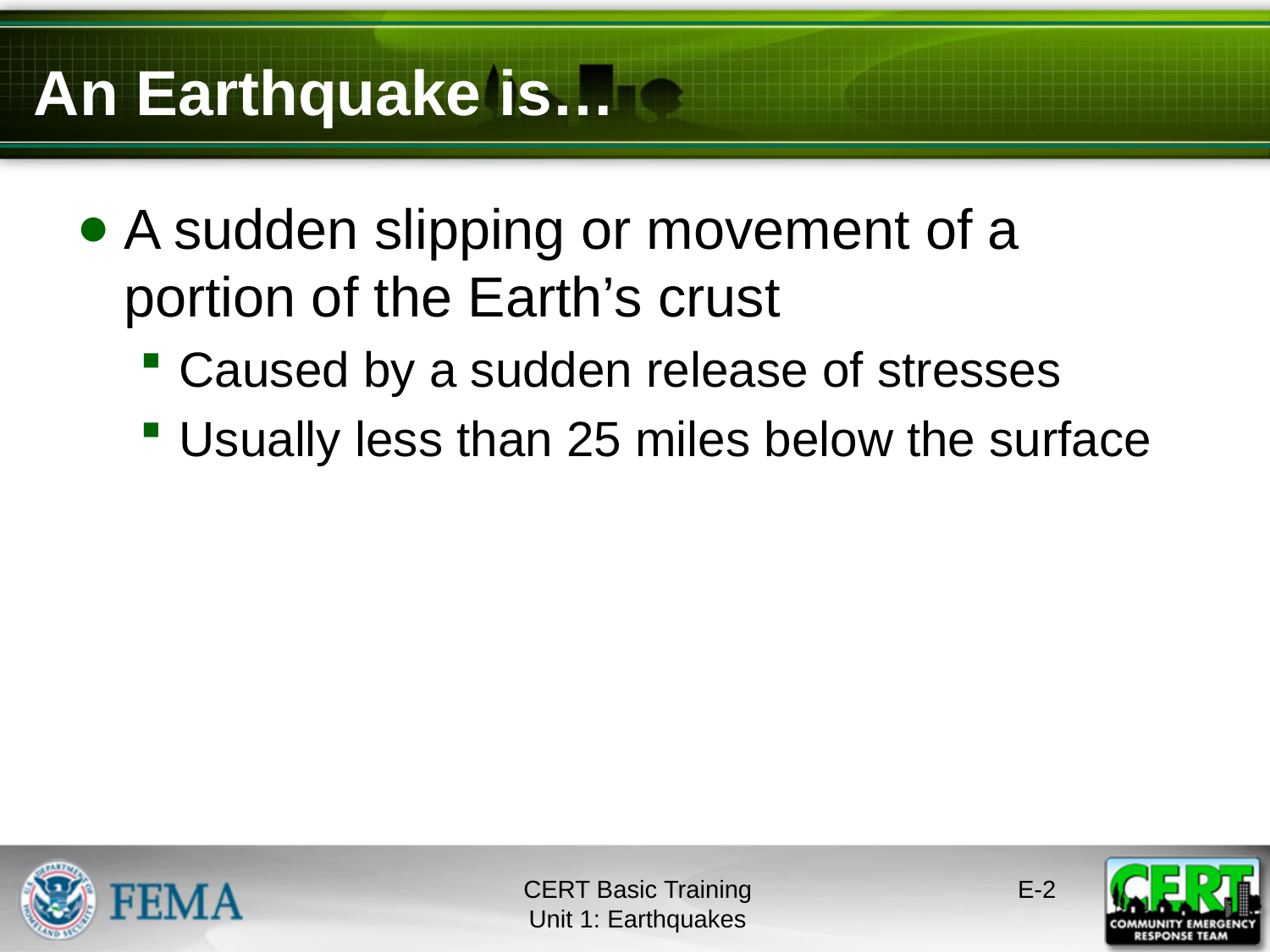

# An Earthquake is…
A sudden slipping or movement of a portion of the Earth’s crust
Caused by a sudden release of stresses
Usually less than 25 miles below the surface

CERT Basic Training
Unit 1: Earthquakes
E-2